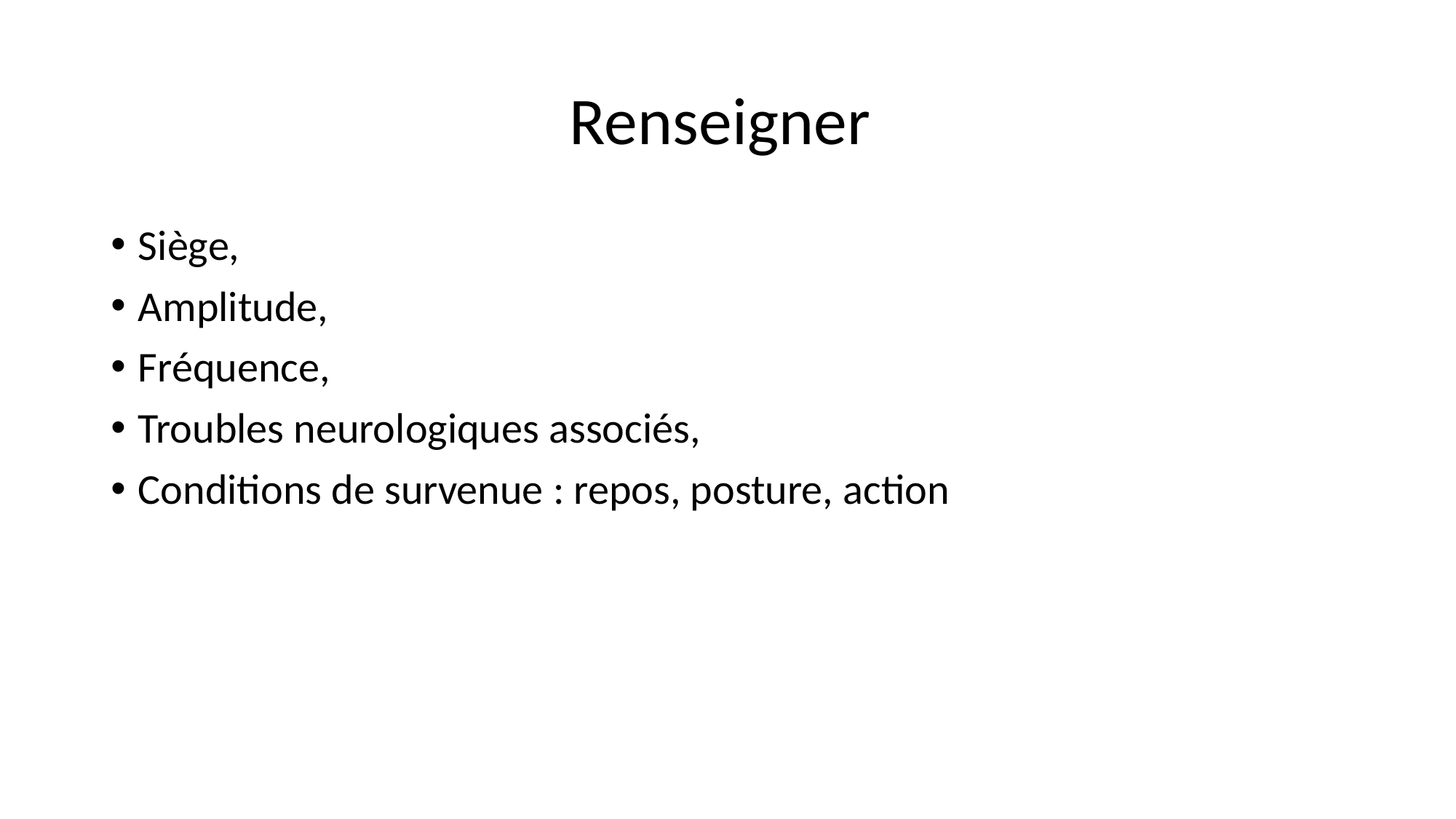

# Renseigner
Siège,
Amplitude,
Fréquence,
Troubles neurologiques associés,
Conditions de survenue : repos, posture, action